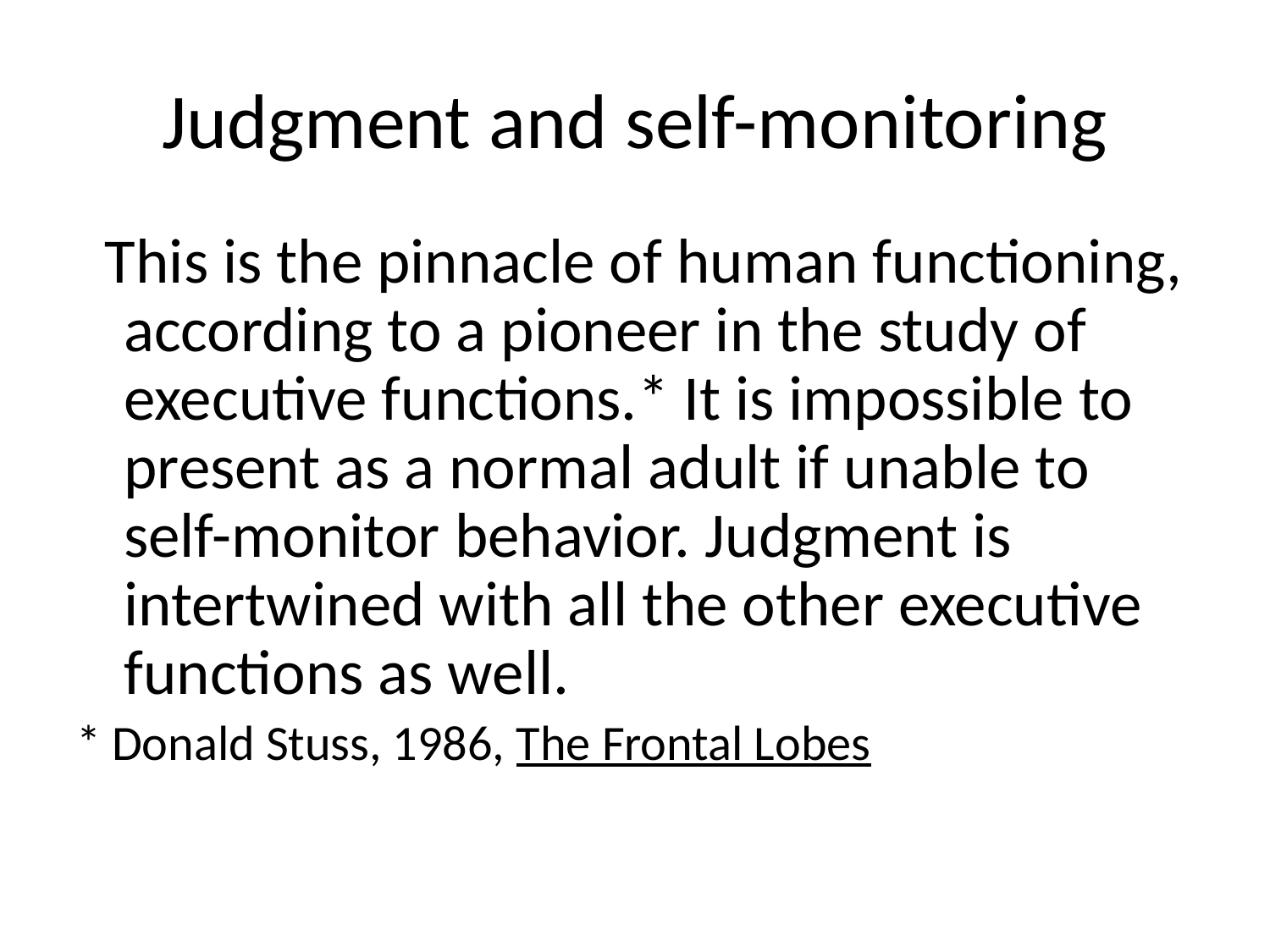

# Judgment and self-monitoring
  This is the pinnacle of human functioning, according to a pioneer in the study of executive functions.* It is impossible to present as a normal adult if unable to self-monitor behavior. Judgment is intertwined with all the other executive functions as well.
* Donald Stuss, 1986, The Frontal Lobes